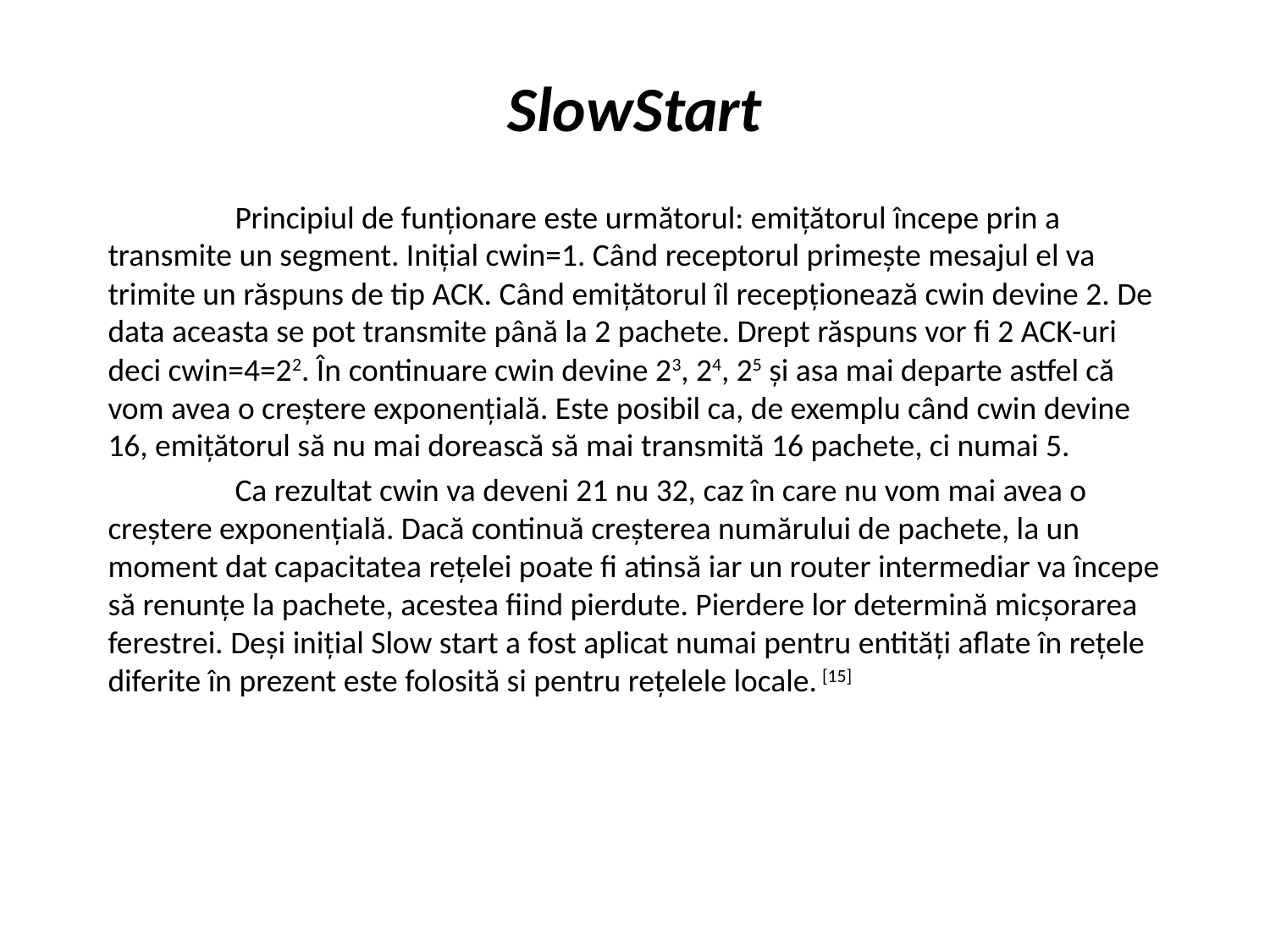

# SlowStart
	Principiul de funționare este următorul: emițătorul începe prin a transmite un segment. Inițial cwin=1. Când receptorul primește mesajul el va trimite un răspuns de tip ACK. Când emițătorul îl recepționează cwin devine 2. De data aceasta se pot transmite până la 2 pachete. Drept răspuns vor fi 2 ACK-uri deci cwin=4=22. În continuare cwin devine 23, 24, 25 și asa mai departe astfel că vom avea o creștere exponențială. Este posibil ca, de exemplu când cwin devine 16, emițătorul să nu mai dorească să mai transmită 16 pachete, ci numai 5.
	Ca rezultat cwin va deveni 21 nu 32, caz în care nu vom mai avea o creștere exponențială. Dacă continuă creșterea numărului de pachete, la un moment dat capacitatea rețelei poate fi atinsă iar un router intermediar va începe să renunțe la pachete, acestea fiind pierdute. Pierdere lor determină micșorarea ferestrei. Deși inițial Slow start a fost aplicat numai pentru entități aflate în rețele diferite în prezent este folosită si pentru rețelele locale. [15]